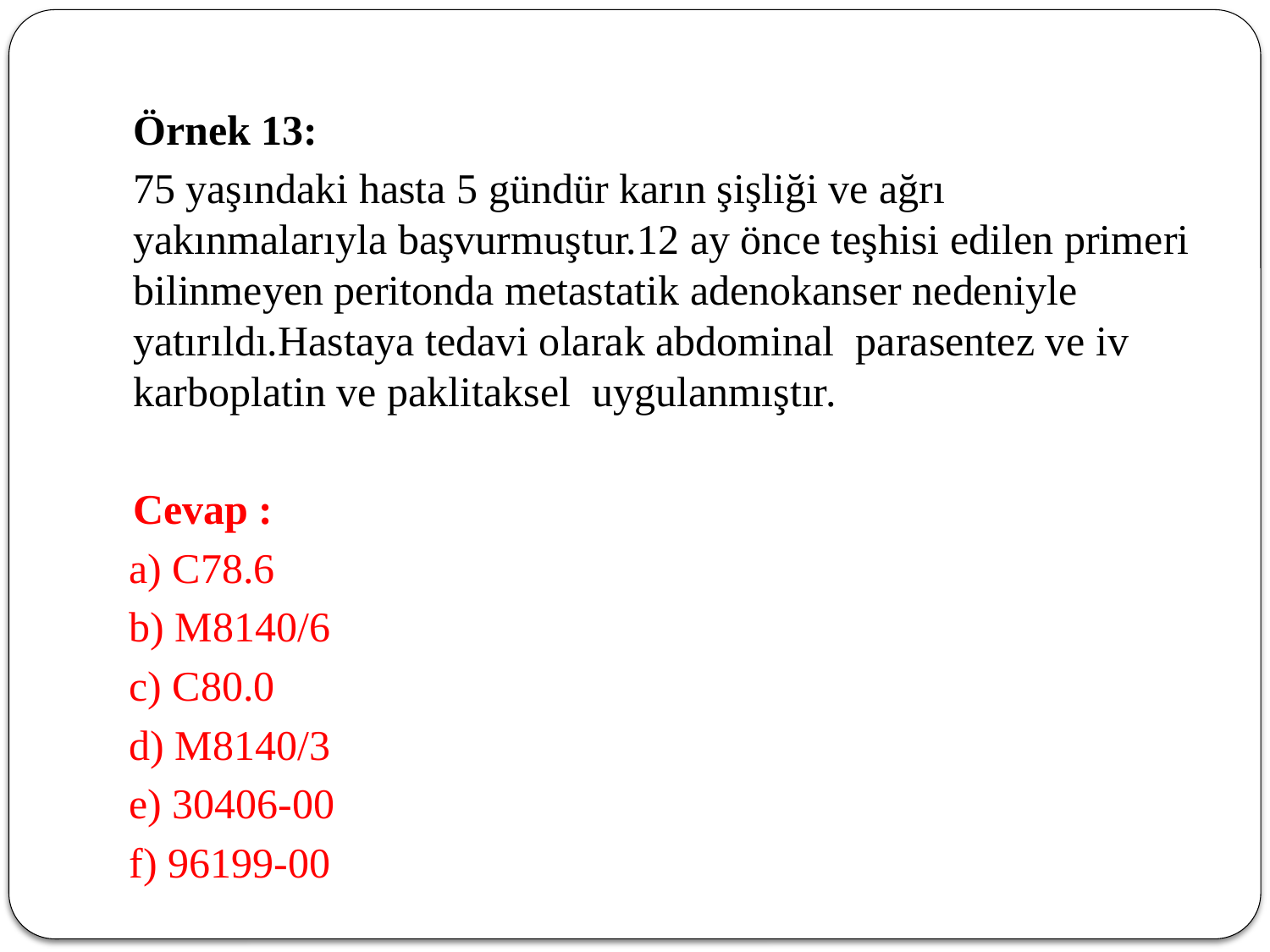

Örnek 13:
	75 yaşındaki hasta 5 gündür karın şişliği ve ağrı yakınmalarıyla başvurmuştur.12 ay önce teşhisi edilen primeri bilinmeyen peritonda metastatik adenokanser nedeniyle yatırıldı.Hastaya tedavi olarak abdominal  parasentez ve iv karboplatin ve paklitaksel  uygulanmıştır.

	Cevap :
   a) C78.6
   b) M8140/6
   c) C80.0
   d) M8140/3
   e) 30406-00
   f) 96199-00